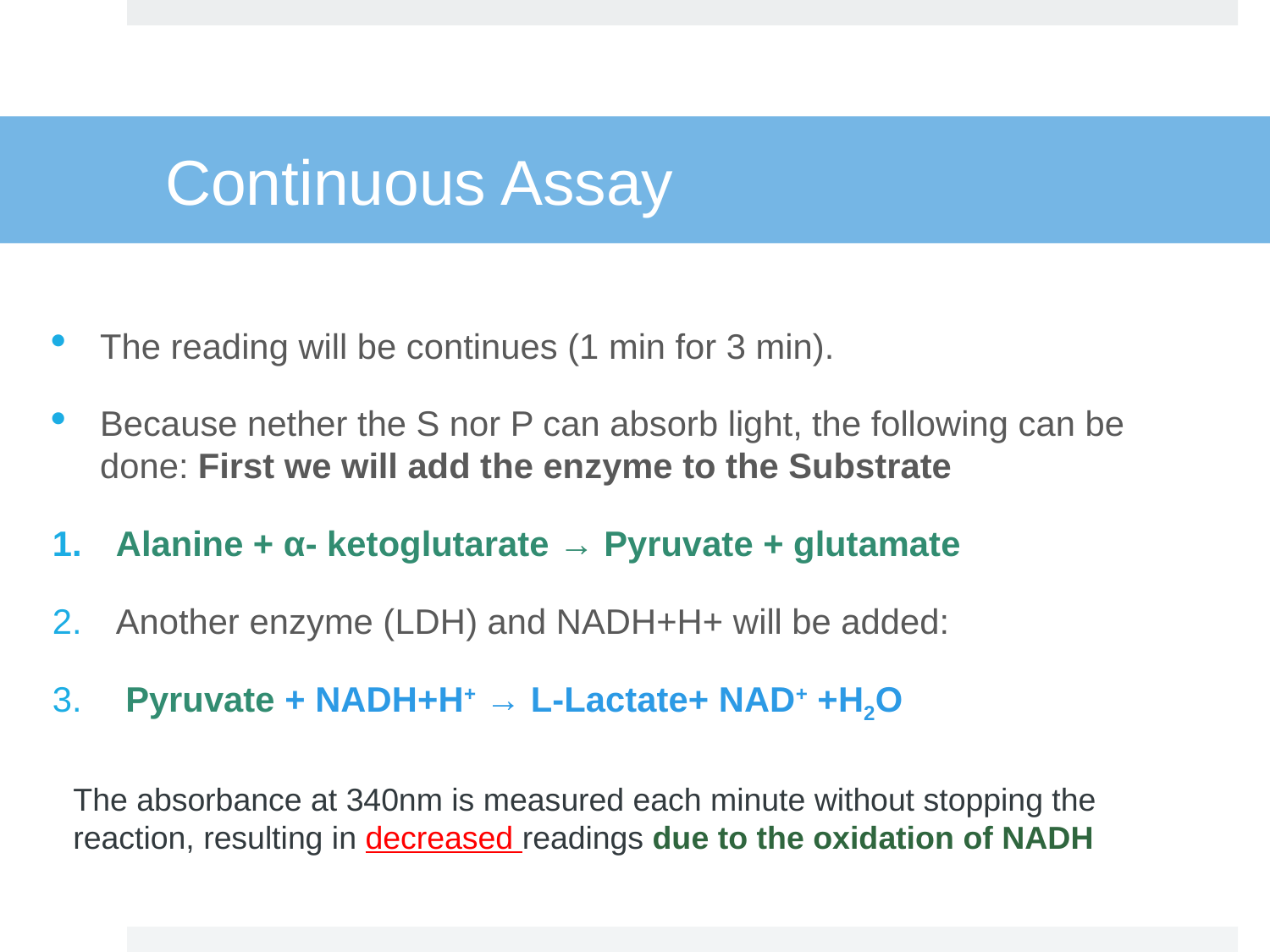

# Continuous Assay
The reading will be continues (1 min for 3 min).
Because nether the S nor P can absorb light, the following can be done: First we will add the enzyme to the Substrate
Alanine + α- ketoglutarate → Pyruvate + glutamate
Another enzyme (LDH) and NADH+H+ will be added:
 Pyruvate + NADH+H+ → L-Lactate+ NAD+ +H2O

The absorbance at 340nm is measured each minute without stopping the reaction, resulting in decreased readings due to the oxidation of NADH